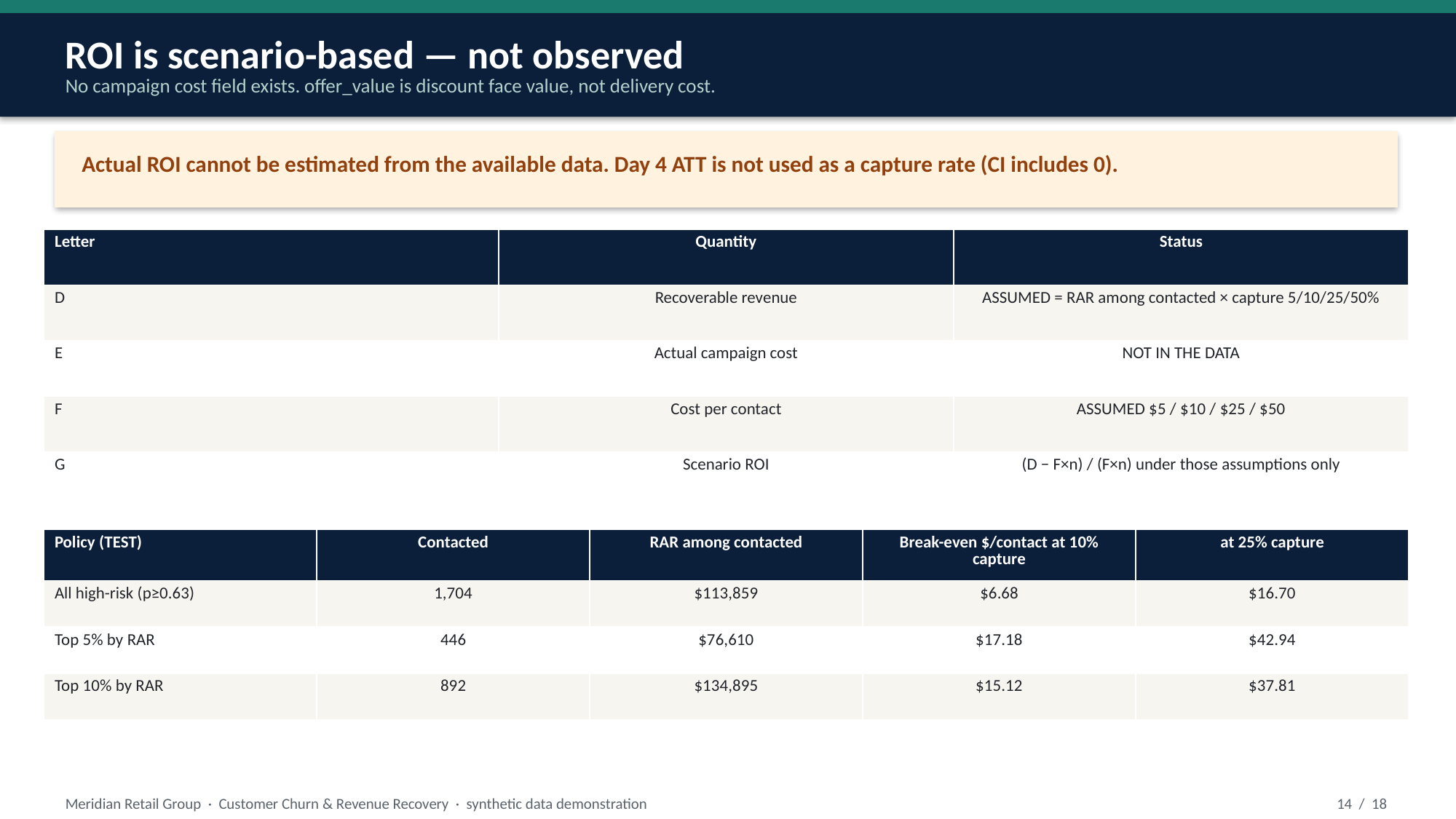

ROI is scenario-based — not observed
No campaign cost field exists. offer_value is discount face value, not delivery cost.

Actual ROI cannot be estimated from the available data. Day 4 ATT is not used as a capture rate (CI includes 0).
| Letter | Quantity | Status |
| --- | --- | --- |
| D | Recoverable revenue | ASSUMED = RAR among contacted × capture 5/10/25/50% |
| E | Actual campaign cost | NOT IN THE DATA |
| F | Cost per contact | ASSUMED $5 / $10 / $25 / $50 |
| G | Scenario ROI | (D − F×n) / (F×n) under those assumptions only |
| Policy (TEST) | Contacted | RAR among contacted | Break-even $/contact at 10% capture | at 25% capture |
| --- | --- | --- | --- | --- |
| All high-risk (p≥0.63) | 1,704 | $113,859 | $6.68 | $16.70 |
| Top 5% by RAR | 446 | $76,610 | $17.18 | $42.94 |
| Top 10% by RAR | 892 | $134,895 | $15.12 | $37.81 |
Meridian Retail Group  ·  Customer Churn & Revenue Recovery  ·  synthetic data demonstration
14  /  18